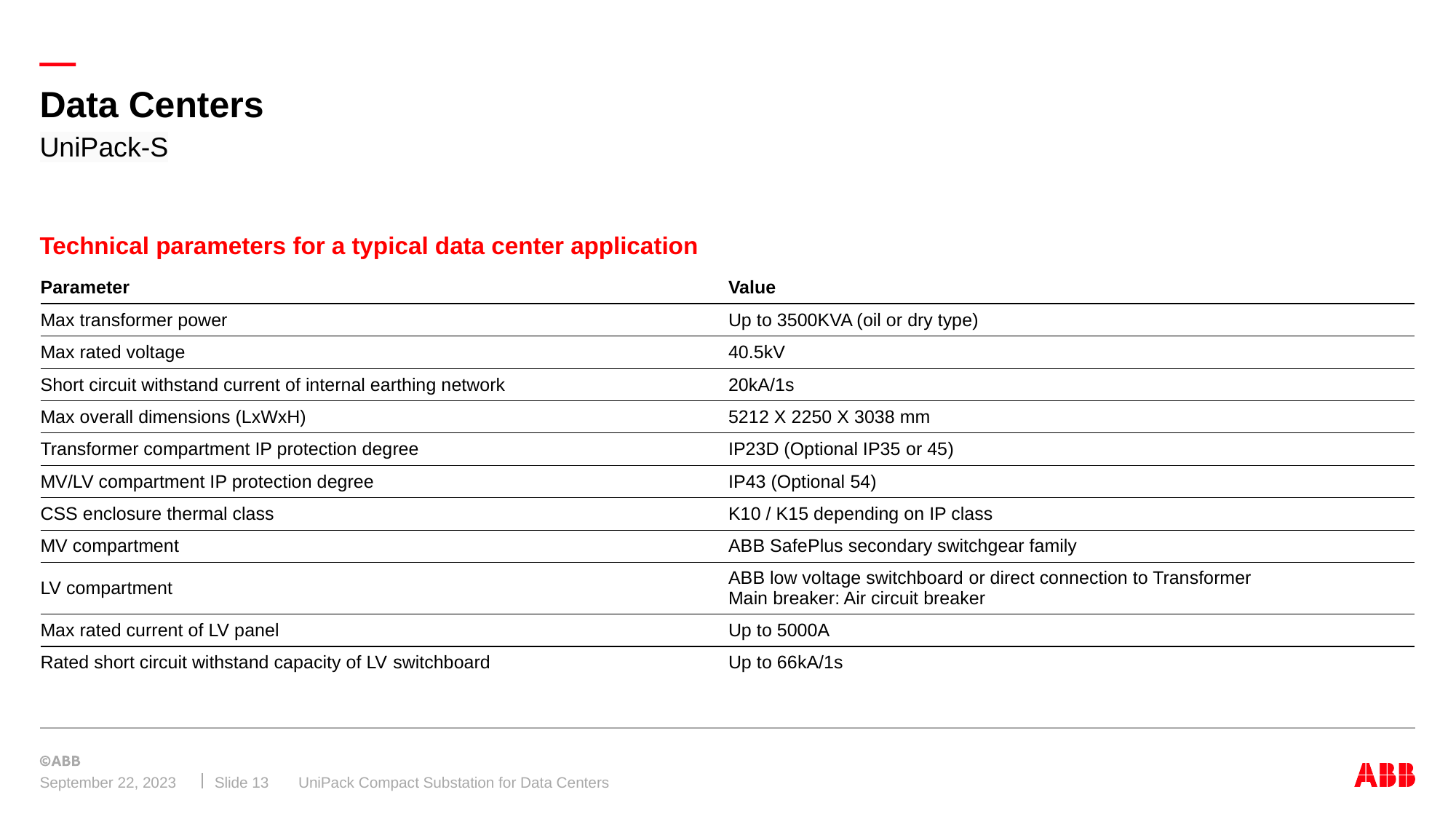

# Data Centers
UniPack-S
Technical parameters for a typical data center application
| Parameter | Value |
| --- | --- |
| Max transformer power | Up to 3500KVA (oil or dry type) |
| Max rated voltage | 40.5kV |
| Short circuit withstand current of internal earthing network | 20kA/1s |
| Max overall dimensions (LxWxH) | 5212 X 2250 X 3038 mm |
| Transformer compartment IP protection degree | IP23D (Optional IP35 or 45) |
| MV/LV compartment IP protection degree | IP43 (Optional 54) |
| CSS enclosure thermal class | K10 / K15 depending on IP class |
| MV compartment | ABB SafePlus secondary switchgear family |
| LV compartment | ABB low voltage switchboard or direct connection to Transformer Main breaker: Air circuit breaker |
| Max rated current of LV panel | Up to 5000A |
| Rated short circuit withstand capacity of LV switchboard | Up to 66kA/1s |
UniPack Compact Substation for Data Centers
Slide 13
September 22, 2023